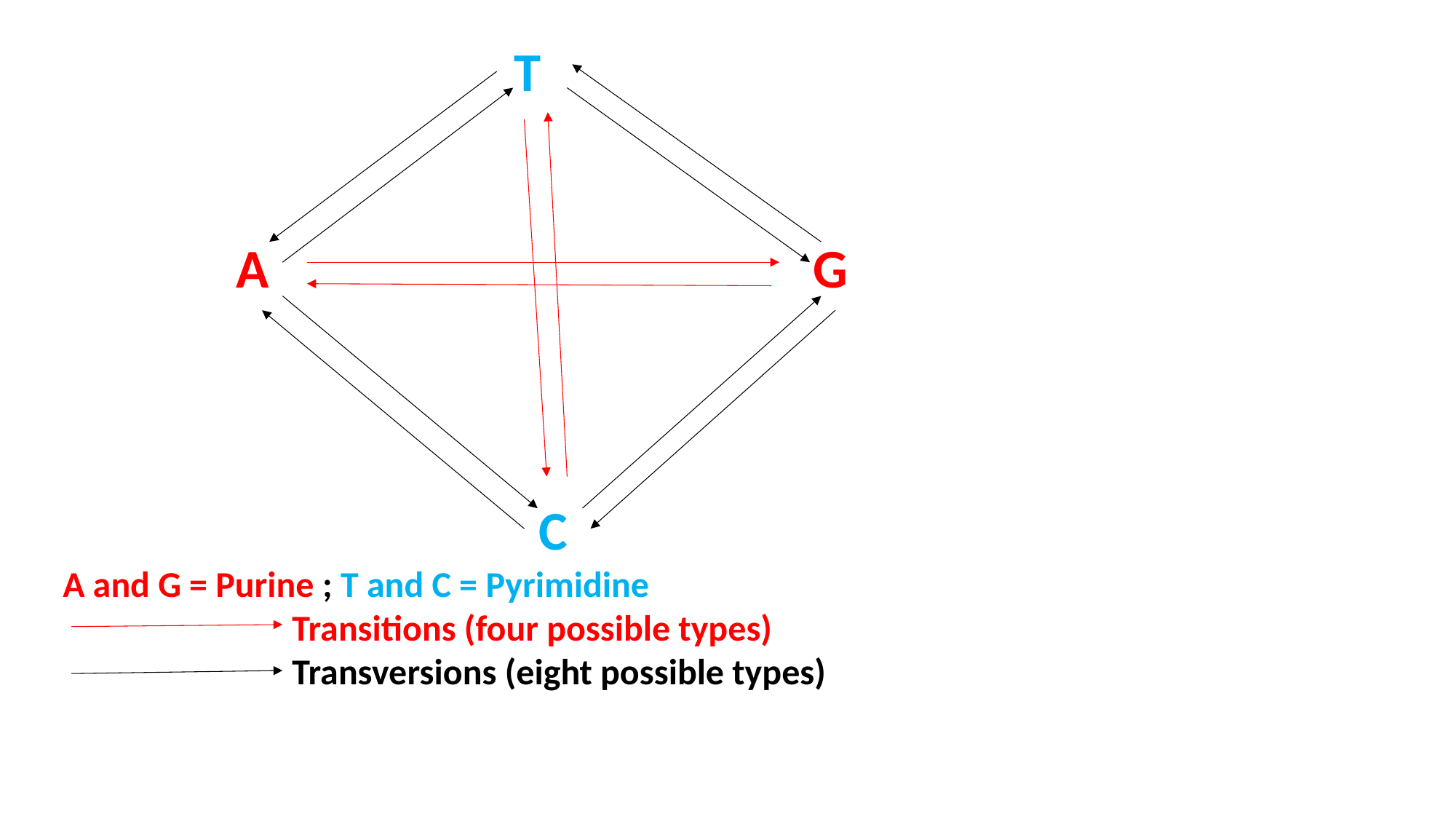

T

              A                                                                                        G

                                                                             C
A and G = Purine ; T and C = Pyrimidine
                            Transitions (four possible types)
                            Transversions (eight possible types)